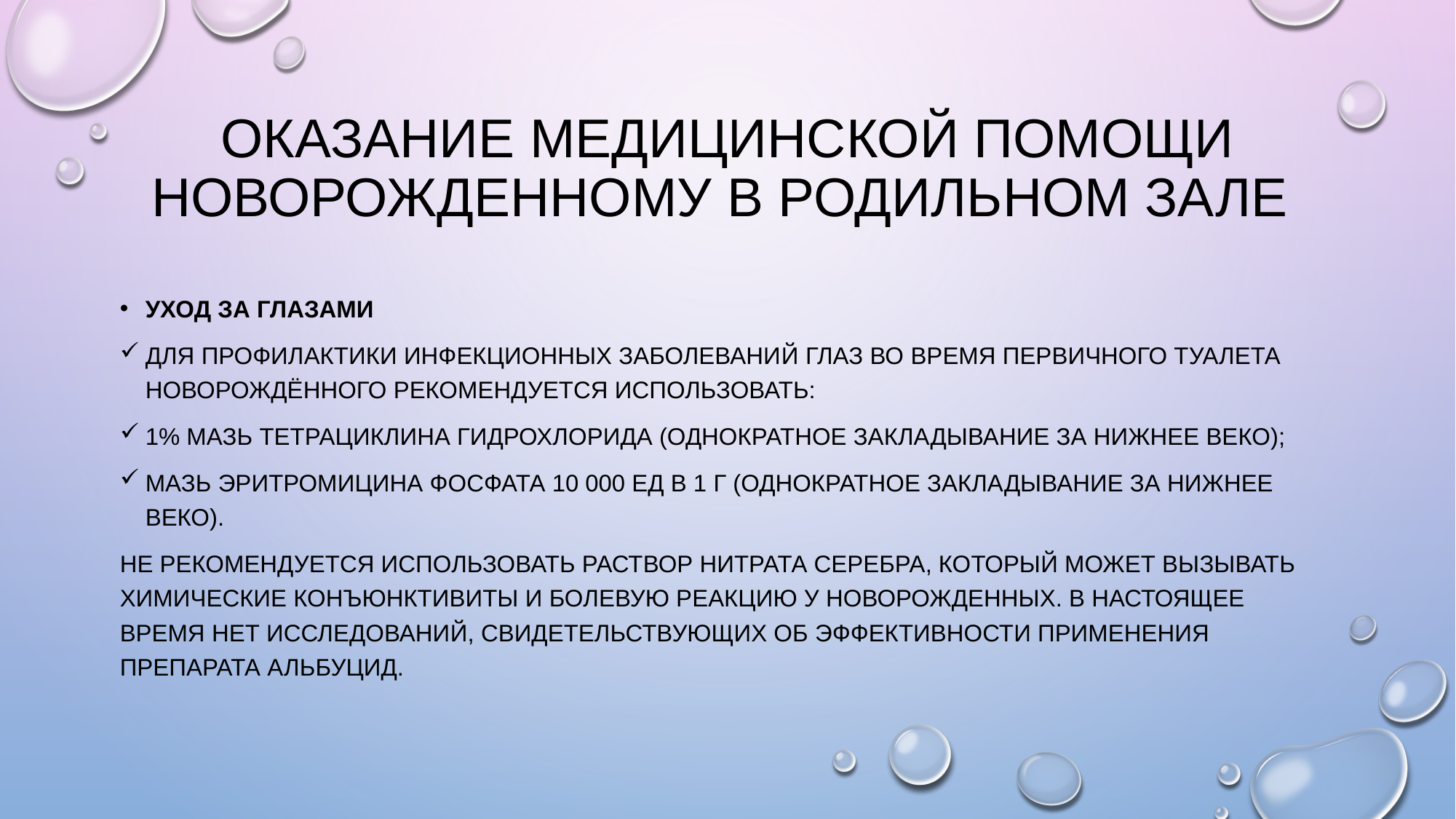

# Оказание медицинской помощи новорожденному в родильном зале
Уход за глазами
Для профилактики инфекционных заболеваний глаз во время первичного туалета новорождённого рекомендуется использовать:
1% мазь тетрациклина гидрохлорида (однократное закладывание за нижнее веко);
мазь эритромицина фосфата 10 000 ЕД в 1 г (однократное закладывание за нижнее веко).
Не рекомендуется использовать раствор нитрата серебра, который может вызывать химические конъюнктивиты и болевую реакцию у новорожденных. В настоящее время нет исследований, свидетельствующих об эффективности применения препарата альбуцид.